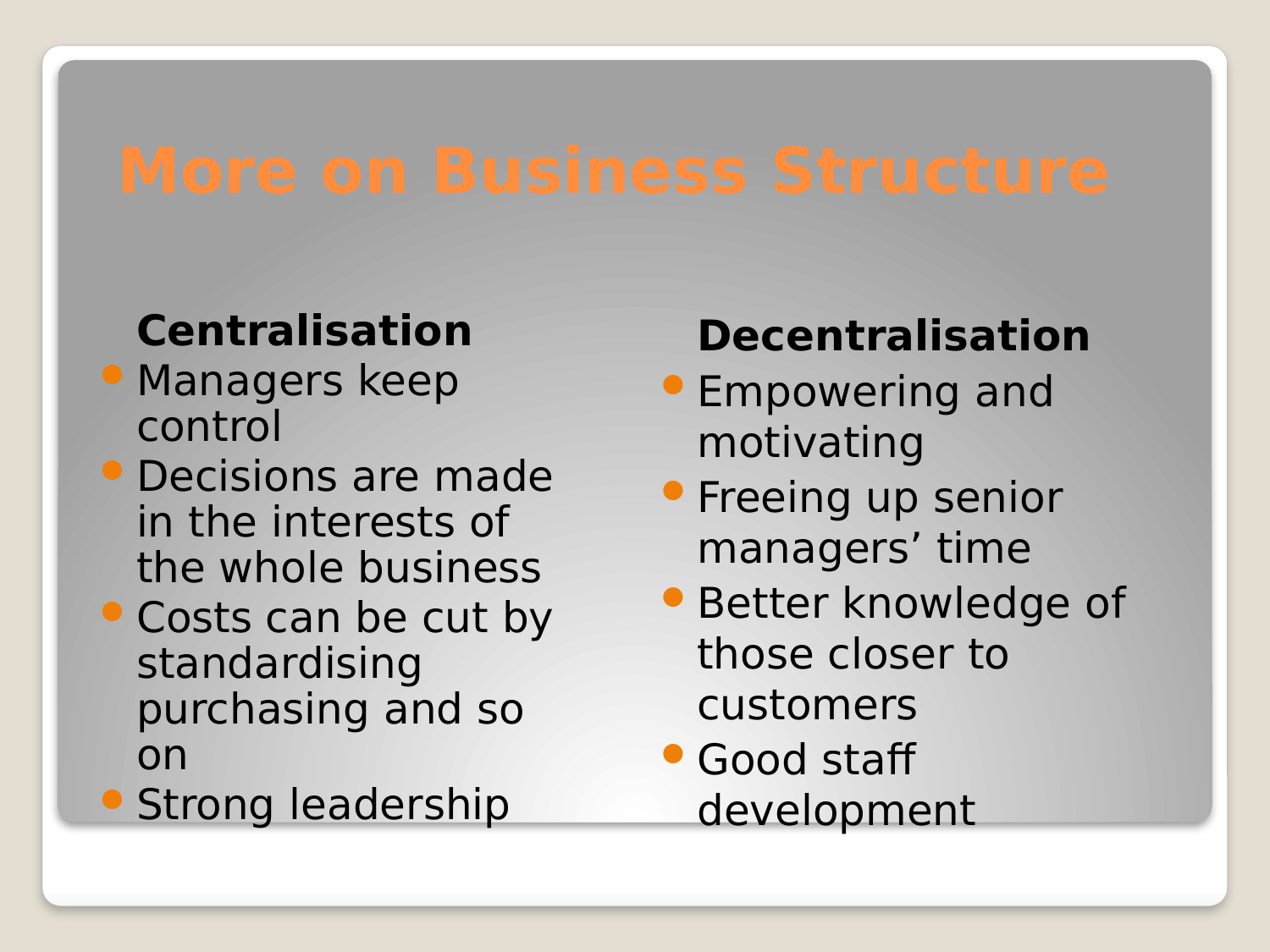

# More on Business Structure
	Centralisation
Managers keep control
Decisions are made in the interests of the whole business
Costs can be cut by standardising purchasing and so on
Strong leadership
	Decentralisation
Empowering and motivating
Freeing up senior managers’ time
Better knowledge of those closer to customers
Good staff development